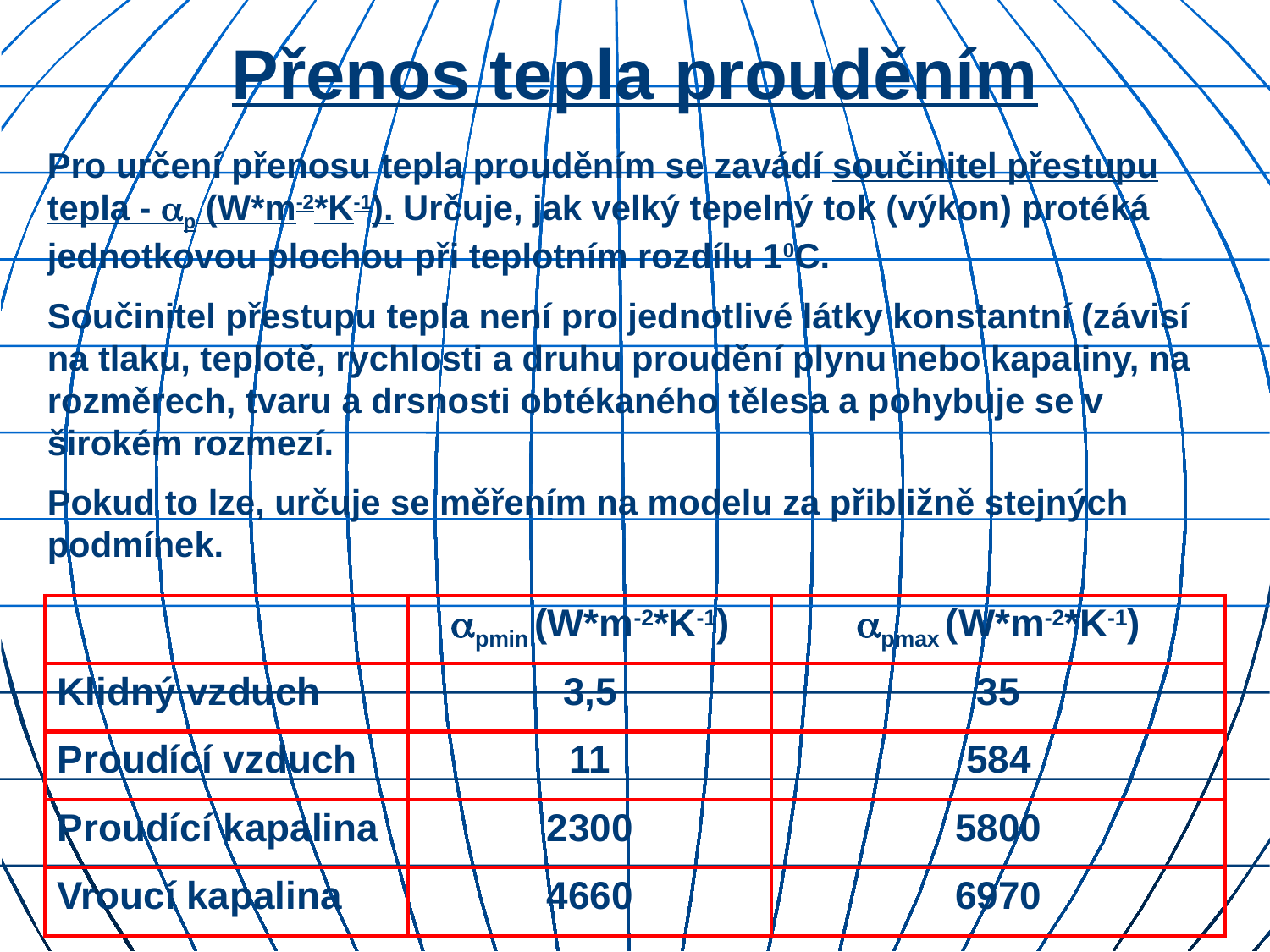

# Přenos tepla prouděním
Pro určení přenosu tepla prouděním se zavádí součinitel přestupu tepla - αp (W*m-2*K-1). Určuje, jak velký tepelný tok (výkon) protéká jednotkovou plochou při teplotním rozdílu 10C.
Součinitel přestupu tepla není pro jednotlivé látky konstantní (závisí na tlaku, teplotě, rychlosti a druhu proudění plynu nebo kapaliny, na rozměrech, tvaru a drsnosti obtékaného tělesa a pohybuje se v širokém rozmezí.
Pokud to lze, určuje se měřením na modelu za přibližně stejných podmínek.
|  | αpmin (W\*m-2\*K-1) | αpmax (W\*m-2\*K-1) |
| --- | --- | --- |
| Klidný vzduch | 3,5 | 35 |
| Proudící vzduch | 11 | 584 |
| Proudící kapalina | 2300 | 5800 |
| Vroucí kapalina | 4660 | 6970 |